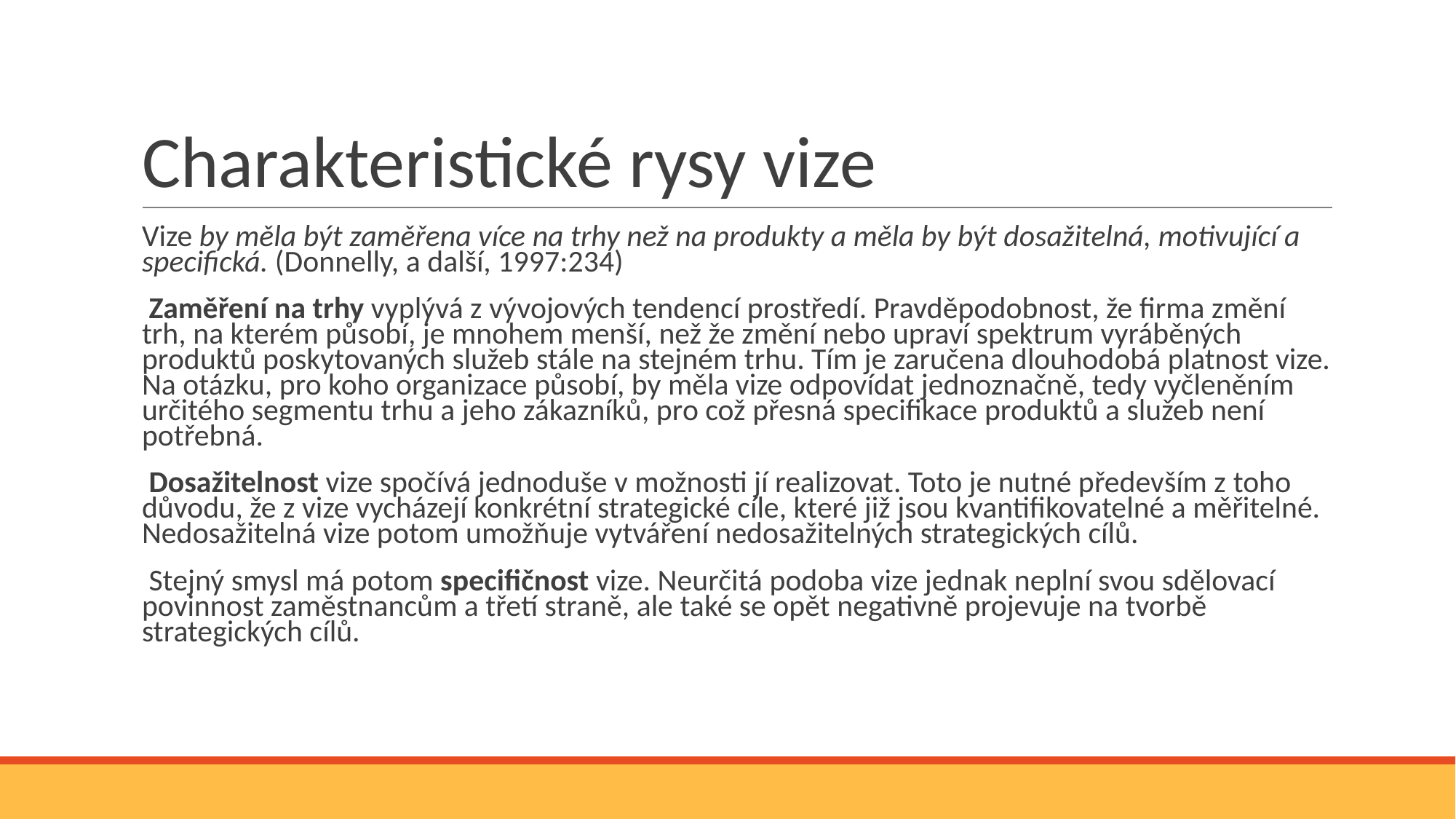

# Charakteristické rysy vize
Vize by měla být zaměřena více na trhy než na produkty a měla by být dosažitelná, motivující a specifická. (Donnelly, a další, 1997:234)
 Zaměření na trhy vyplývá z vývojových tendencí prostředí. Pravděpodobnost, že firma změní trh, na kterém působí, je mnohem menší, než že změní nebo upraví spektrum vyráběných produktů poskytovaných služeb stále na stejném trhu. Tím je zaručena dlouhodobá platnost vize. Na otázku, pro koho organizace působí, by měla vize odpovídat jednoznačně, tedy vyčleněním určitého segmentu trhu a jeho zákazníků, pro což přesná specifikace produktů a služeb není potřebná.
 Dosažitelnost vize spočívá jednoduše v možnosti jí realizovat. Toto je nutné především z toho důvodu, že z vize vycházejí konkrétní strategické cíle, které již jsou kvantifikovatelné a měřitelné. Nedosažitelná vize potom umožňuje vytváření nedosažitelných strategických cílů.
 Stejný smysl má potom specifičnost vize. Neurčitá podoba vize jednak neplní svou sdělovací povinnost zaměstnancům a třetí straně, ale také se opět negativně projevuje na tvorbě strategických cílů.